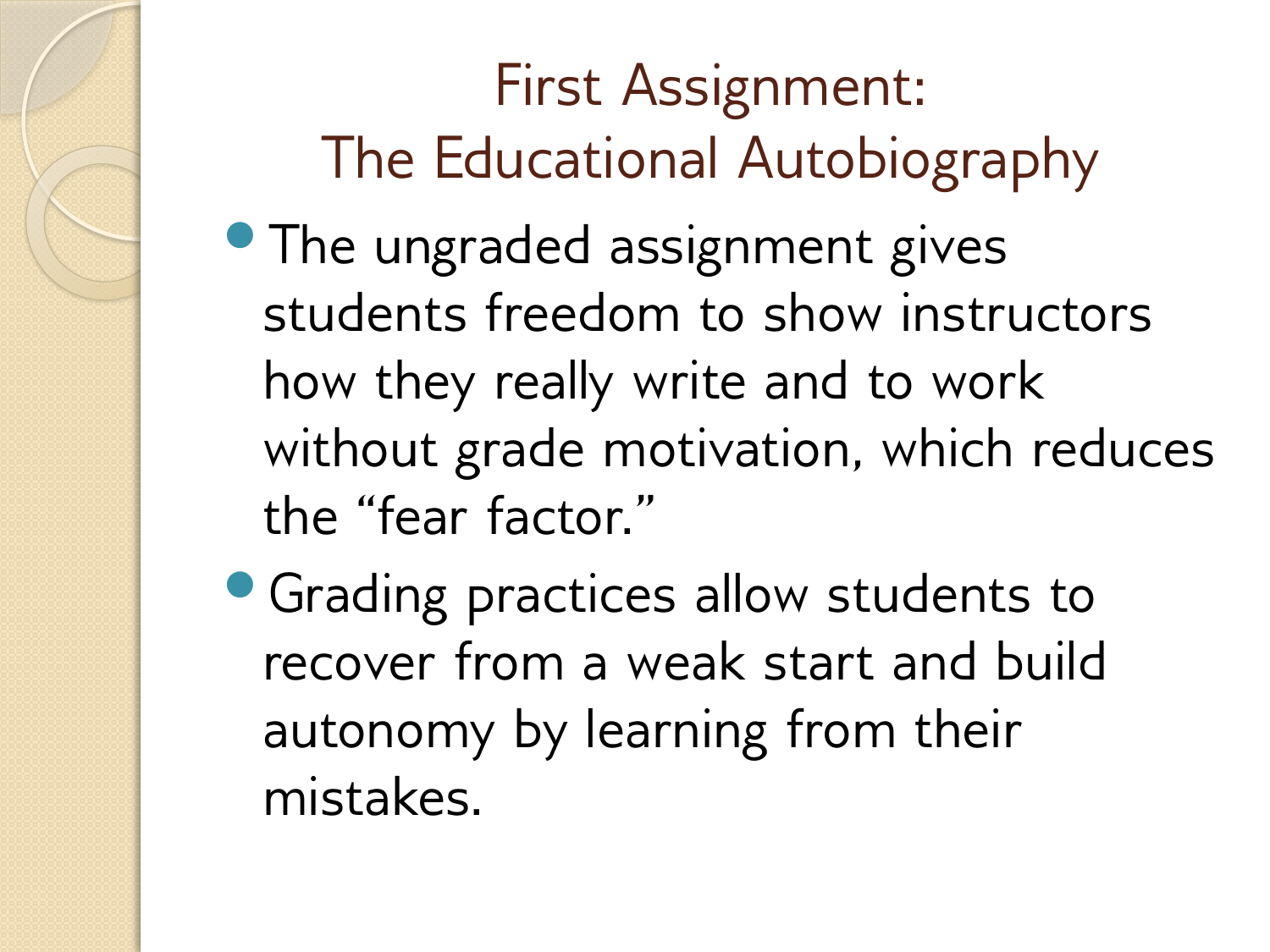

# First Assignment: The Educational Autobiography
The ungraded assignment gives students freedom to show instructors how they really write and to work without grade motivation, which reduces the “fear factor.”
Grading practices allow students to recover from a weak start and build autonomy by learning from their mistakes.